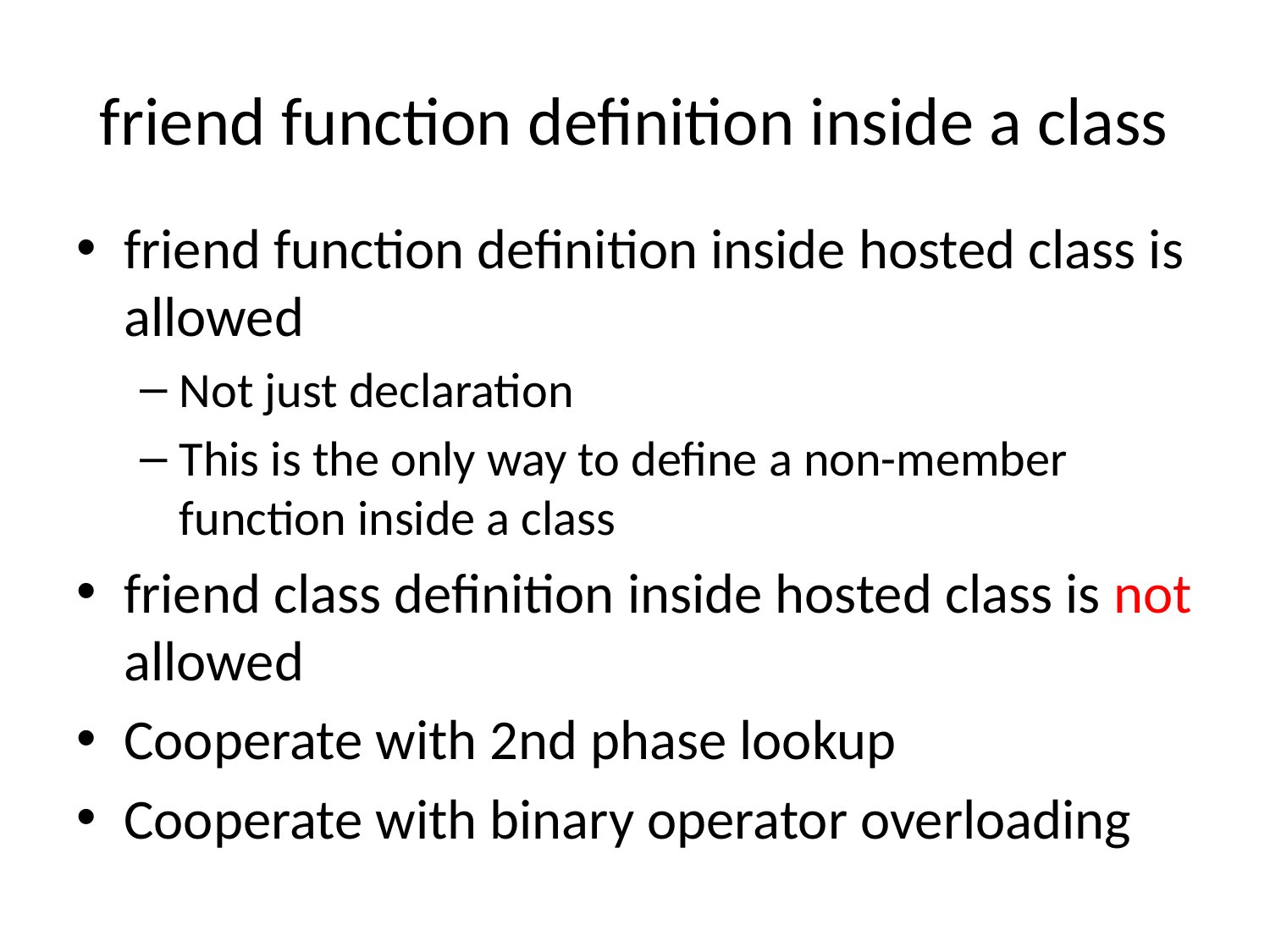

# friend function definition inside a class
friend function definition inside hosted class is allowed
Not just declaration
This is the only way to define a non-member function inside a class
friend class definition inside hosted class is not allowed
Cooperate with 2nd phase lookup
Cooperate with binary operator overloading